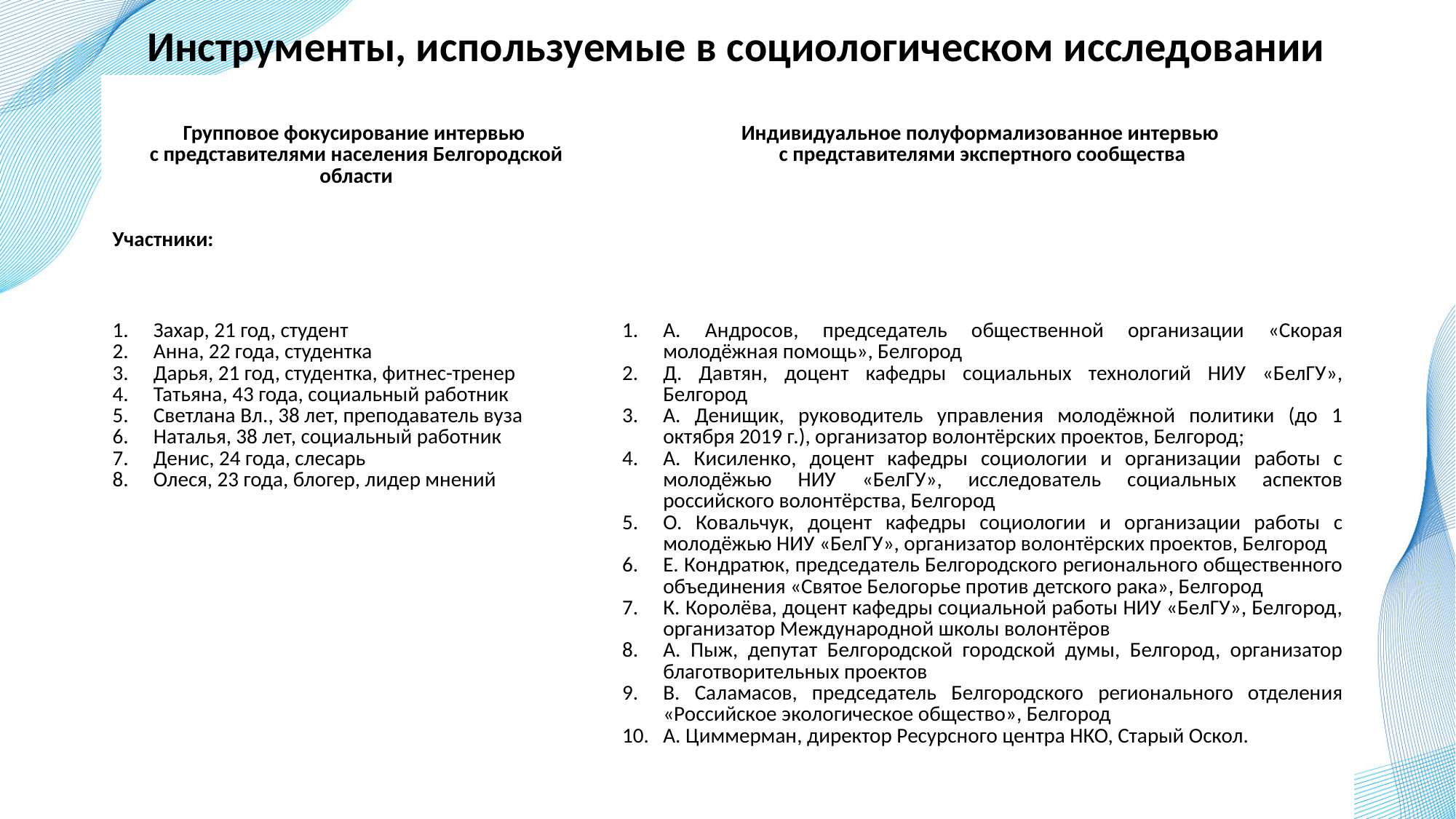

Инструменты, используемые в социологическом исследовании
| Групповое фокусирование интервью с представителями населения Белгородской области Участники: | Индивидуальное полуформализованное интервью с представителями экспертного сообщества |
| --- | --- |
| Захар, 21 год, студент Анна, 22 года, студентка Дарья, 21 год, студентка, фитнес-тренер Татьяна, 43 года, социальный работник Светлана Вл., 38 лет, преподаватель вуза Наталья, 38 лет, социальный работник Денис, 24 года, слесарь Олеся, 23 года, блогер, лидер мнений | А. Андросов, председатель общественной организации «Скорая молодёжная помощь», Белгород Д. Давтян, доцент кафедры социальных технологий НИУ «БелГУ», Белгород А. Денищик, руководитель управления молодёжной политики (до 1 октября 2019 г.), организатор волонтёрских проектов, Белгород; А. Кисиленко, доцент кафедры социологии и организации работы с молодёжью НИУ «БелГУ», исследователь социальных аспектов российского волонтёрства, Белгород О. Ковальчук, доцент кафедры социологии и организации работы с молодёжью НИУ «БелГУ», организатор волонтёрских проектов, Белгород Е. Кондратюк, председатель Белгородского регионального общественного объединения «Святое Белогорье против детского рака», Белгород К. Королёва, доцент кафедры социальной работы НИУ «БелГУ», Белгород, организатор Международной школы волонтёров А. Пыж, депутат Белгородской городской думы, Белгород, организатор благотворительных проектов В. Саламасов, председатель Белгородского регионального отделения «Российское экологическое общество», Белгород А. Циммерман, директор Ресурсного центра НКО, Старый Оскол. |